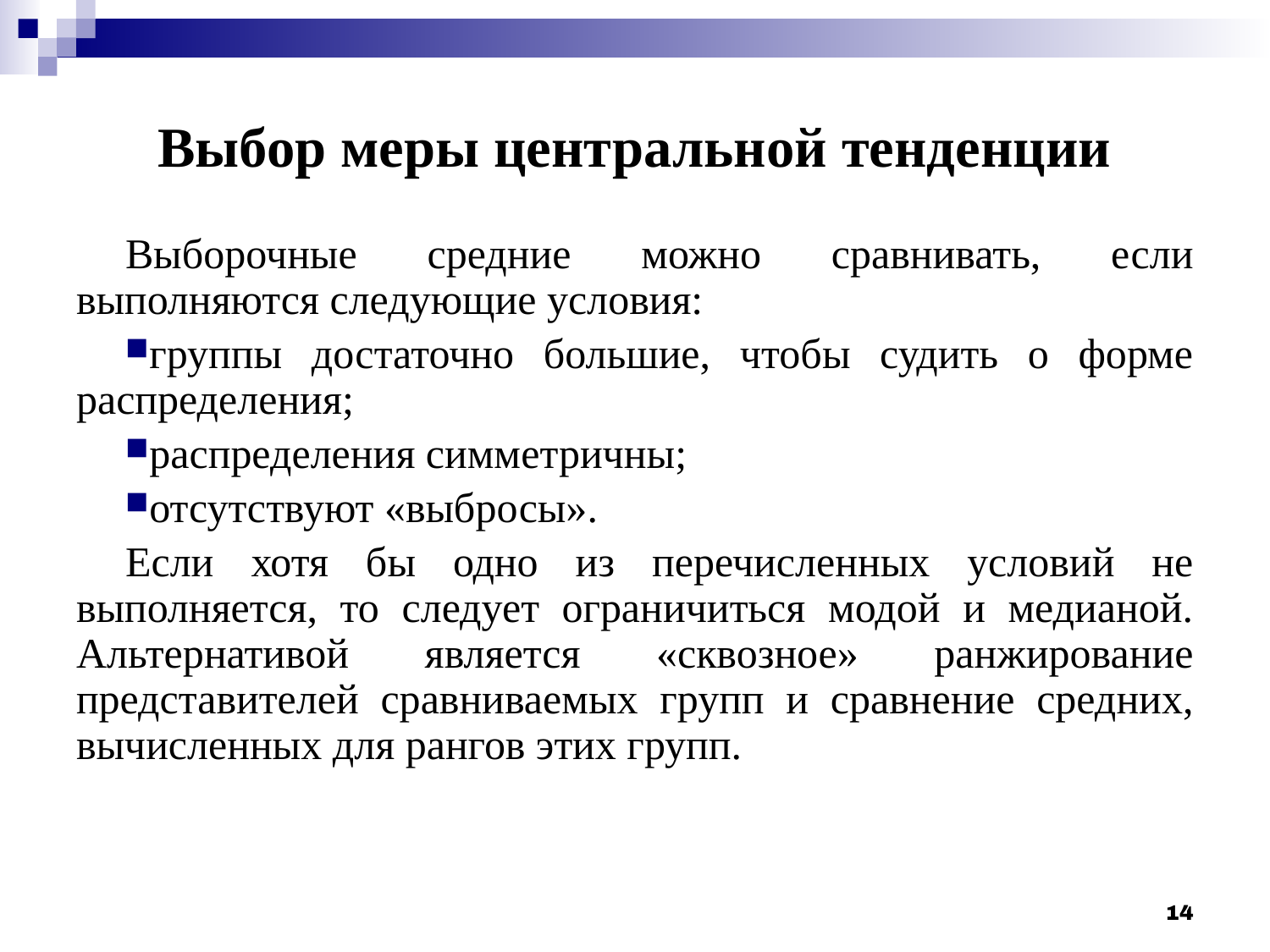

# Выбор меры центральной тенденции
Выборочные средние можно сравнивать, если выполняются следующие условия:
группы достаточно большие, чтобы судить о форме распределения;
распределения симметричны;
отсутствуют «выбросы».
Если хотя бы одно из перечисленных условий не выполняется, то следует ограничиться модой и медианой. Альтернативой является «сквозное» ранжирование представителей сравниваемых групп и сравнение средних, вычисленных для рангов этих групп.
14